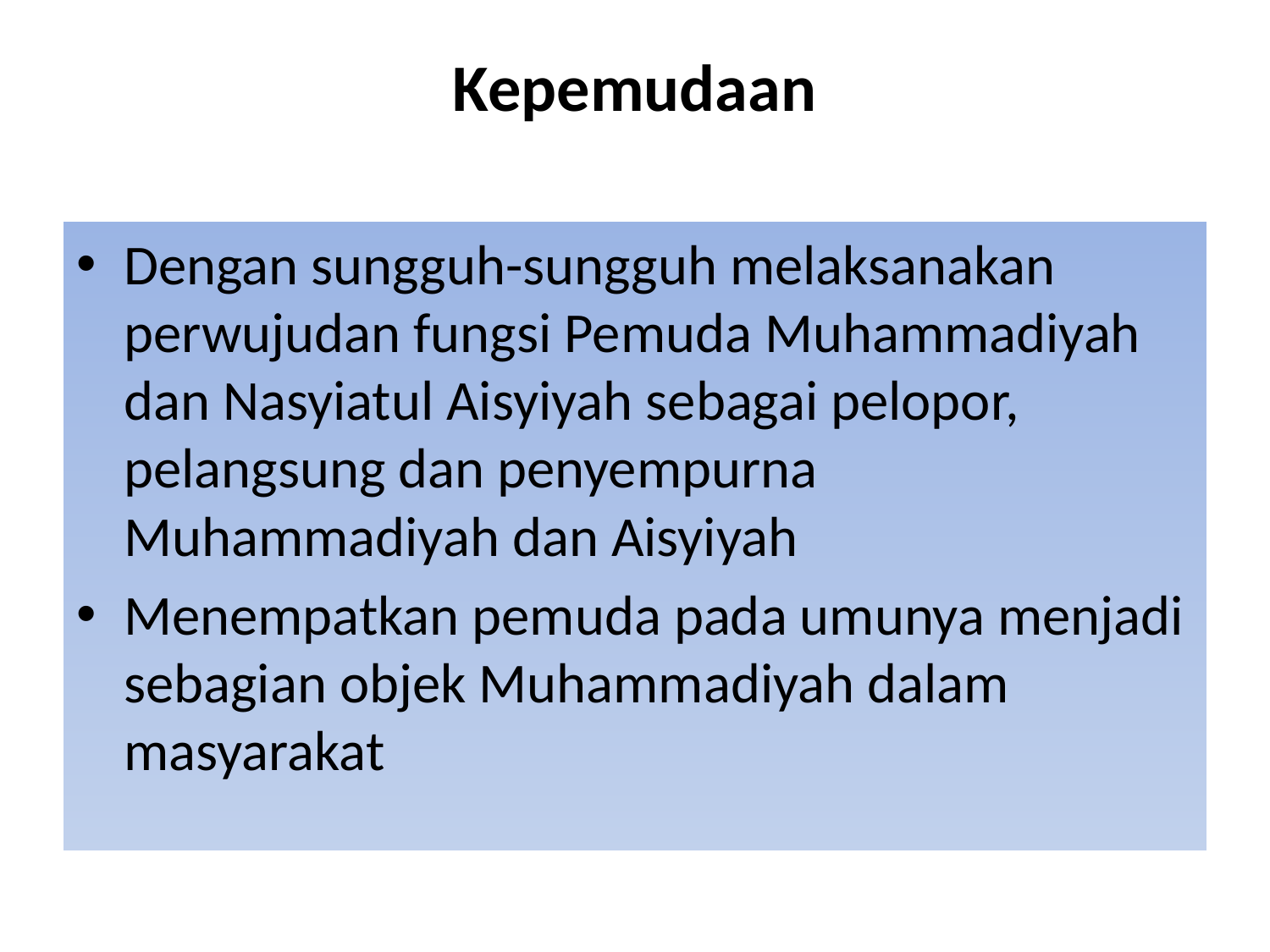

# Kepemudaan
Dengan sungguh-sungguh melaksanakan perwujudan fungsi Pemuda Muhammadiyah dan Nasyiatul Aisyiyah sebagai pelopor, pelangsung dan penyempurna Muhammadiyah dan Aisyiyah
Menempatkan pemuda pada umunya menjadi sebagian objek Muhammadiyah dalam masyarakat